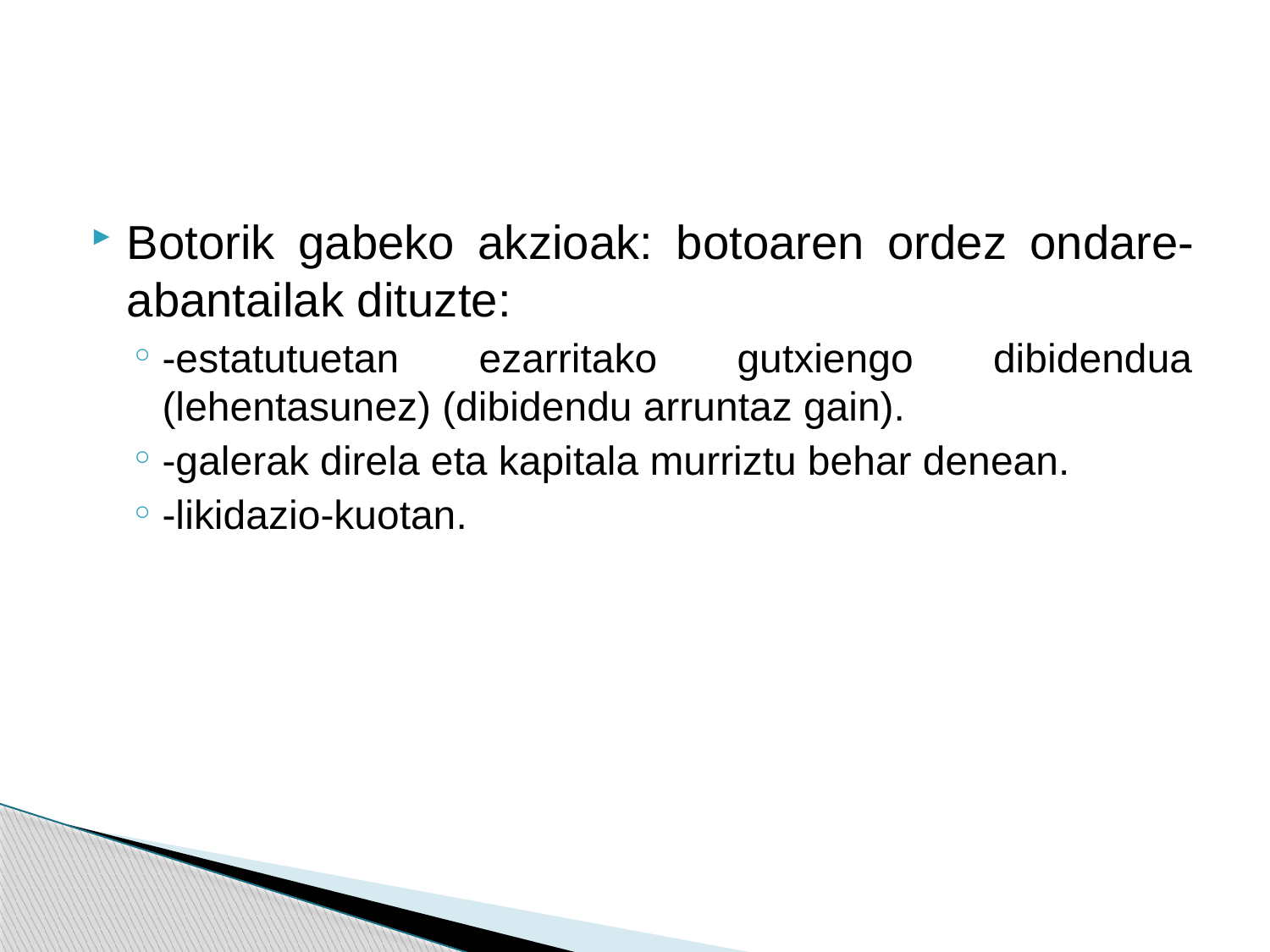

#
Botorik gabeko akzioak: botoaren ordez ondare-abantailak dituzte:
-estatutuetan ezarritako gutxiengo dibidendua (lehentasunez) (dibidendu arruntaz gain).
-galerak direla eta kapitala murriztu behar denean.
-likidazio-kuotan.